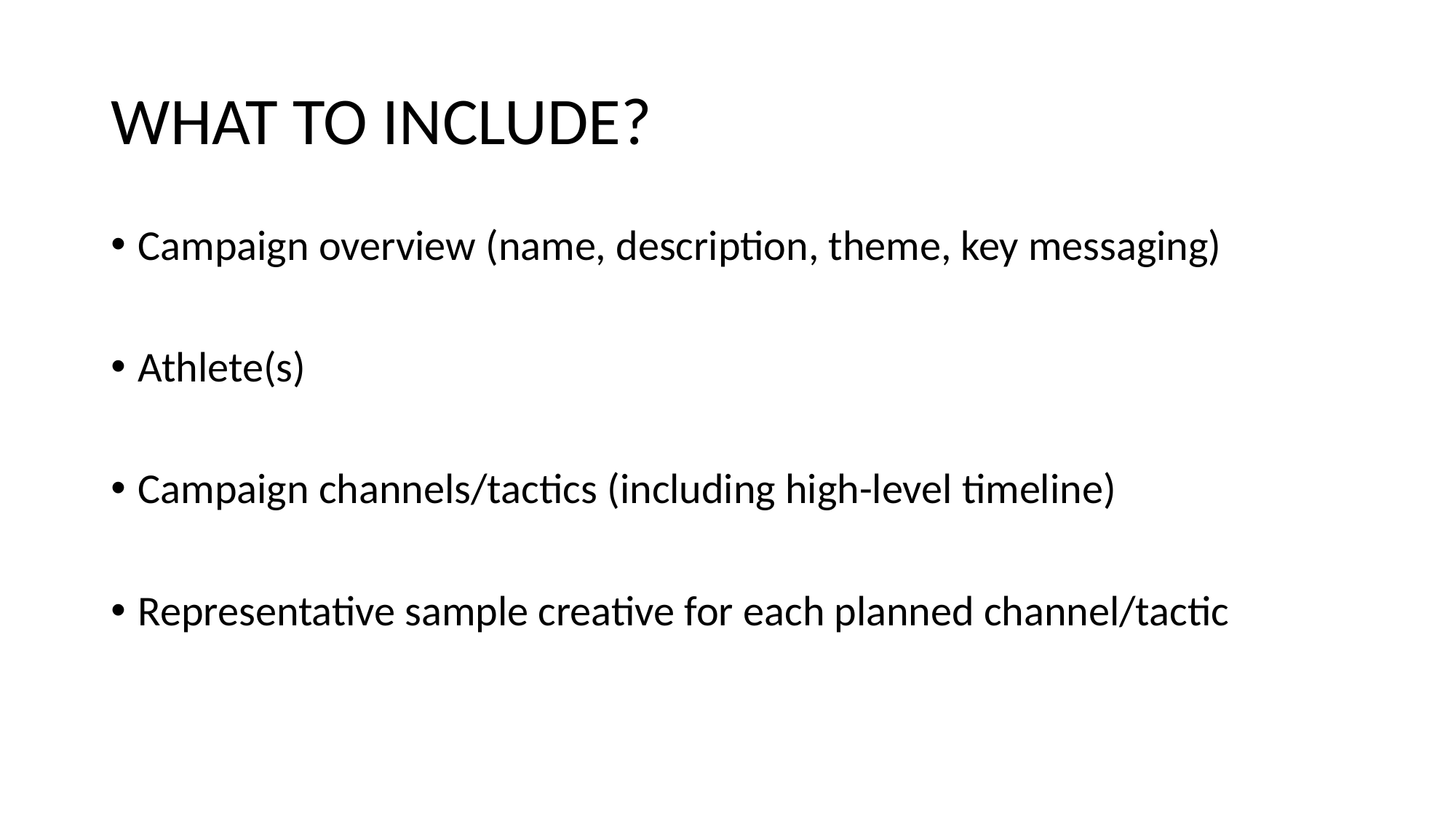

# WHAT TO INCLUDE?
Campaign overview (name, description, theme, key messaging)

Athlete(s)

Campaign channels/tactics (including high-level timeline)

Representative sample creative for each planned channel/tactic